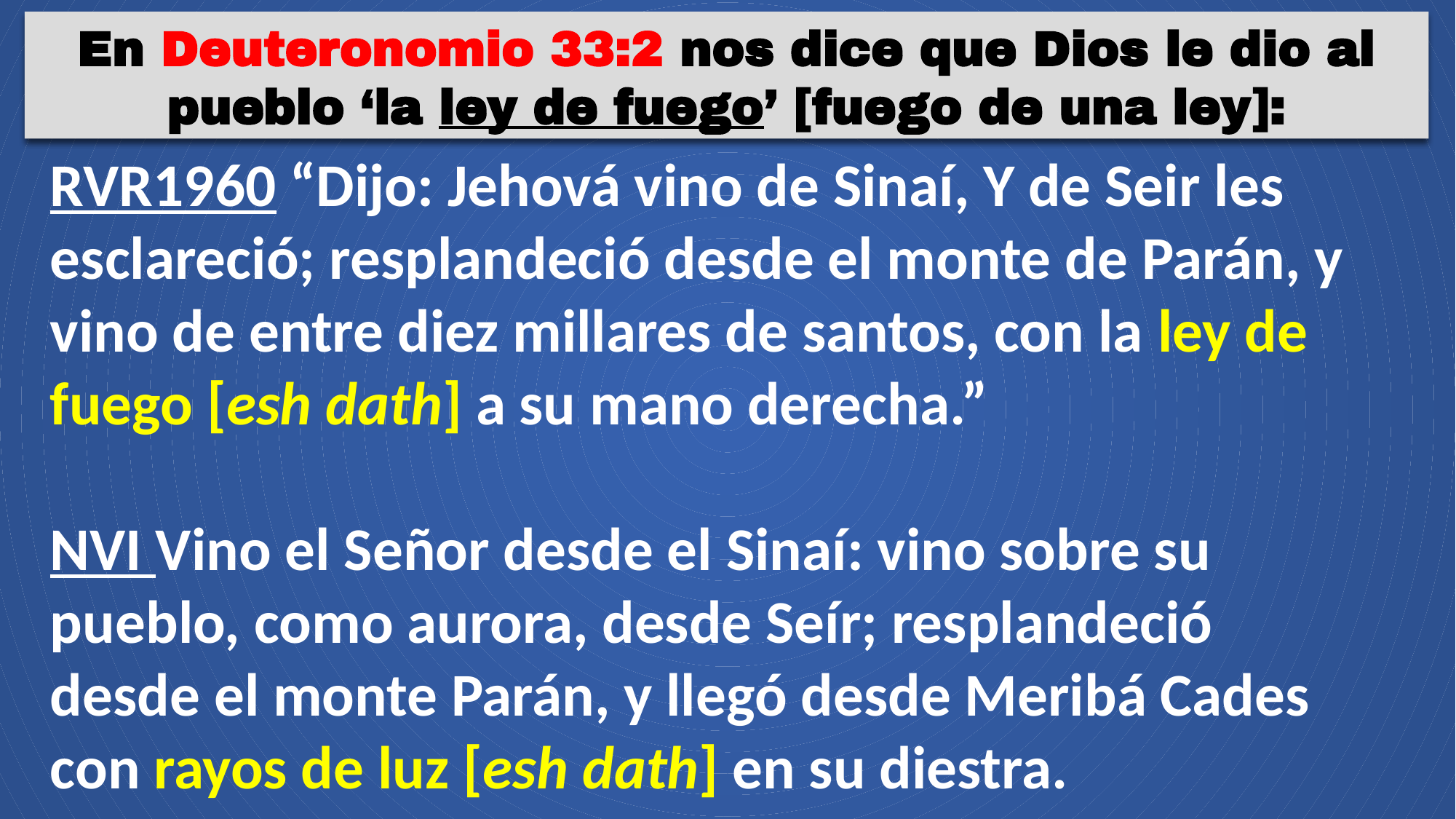

En Deuteronomio 33:2 nos dice que Dios le dio al pueblo ‘la ley de fuego’ [fuego de una ley]:
RVR1960 “Dijo: Jehová vino de Sinaí, Y de Seir les esclareció; resplandeció desde el monte de Parán, y vino de entre diez millares de santos, con la ley de fuego [esh dath] a su mano derecha.”

NVI Vino el Señor desde el Sinaí: vino sobre su pueblo, como aurora, desde Seír; resplandeció desde el monte Parán, y llegó desde Meribá Cades con rayos de luz [esh dath] en su diestra.